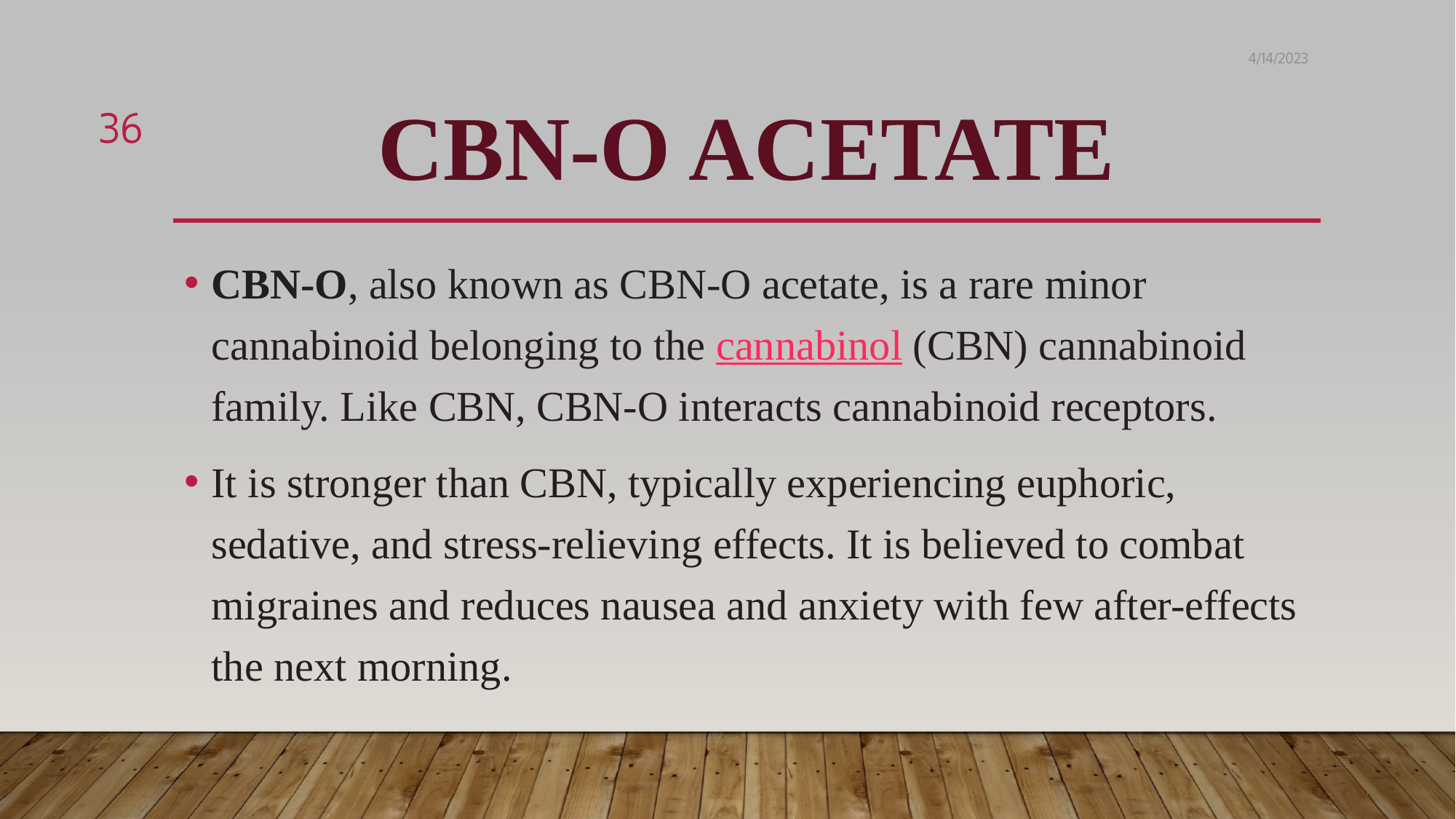

4/14/2023
36
# CBN-O acetate
CBN-O, also known as CBN-O acetate, is a rare minor cannabinoid belonging to the cannabinol (CBN) cannabinoid family. Like CBN, CBN-O interacts cannabinoid receptors.
It is stronger than CBN, typically experiencing euphoric, sedative, and stress-relieving effects. It is believed to combat migraines and reduces nausea and anxiety with few after-effects the next morning.